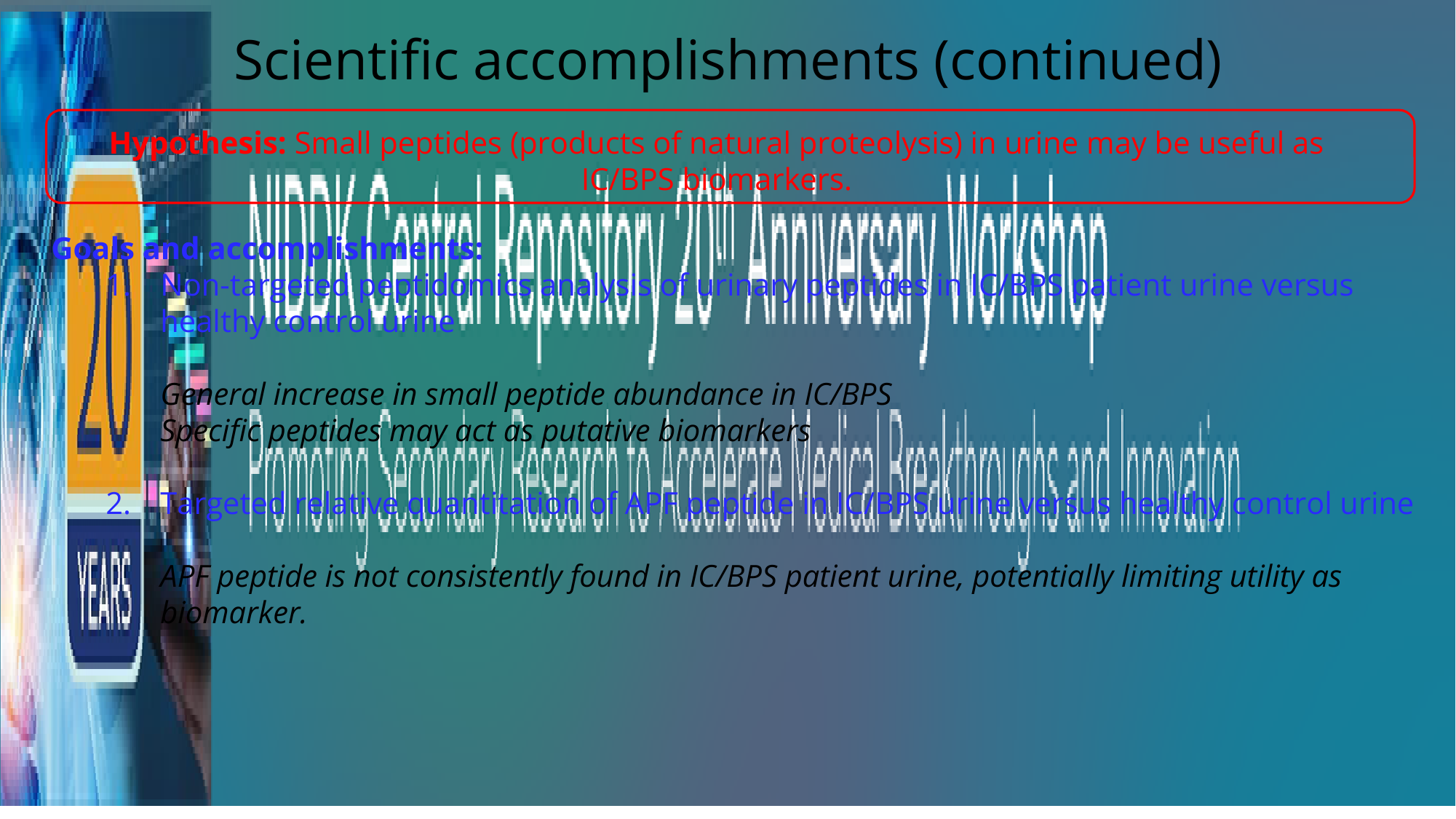

Scientific accomplishments (continued)

Hypothesis: Small peptides (products of natural proteolysis) in urine may be useful as IC/BPS biomarkers.
Goals and accomplishments:
Non-targeted peptidomics analysis of urinary peptides in IC/BPS patient urine versus healthy control urine
General increase in small peptide abundance in IC/BPS
Specific peptides may act as putative biomarkers
Targeted relative quantitation of APF peptide in IC/BPS urine versus healthy control urine
APF peptide is not consistently found in IC/BPS patient urine, potentially limiting utility as biomarker.